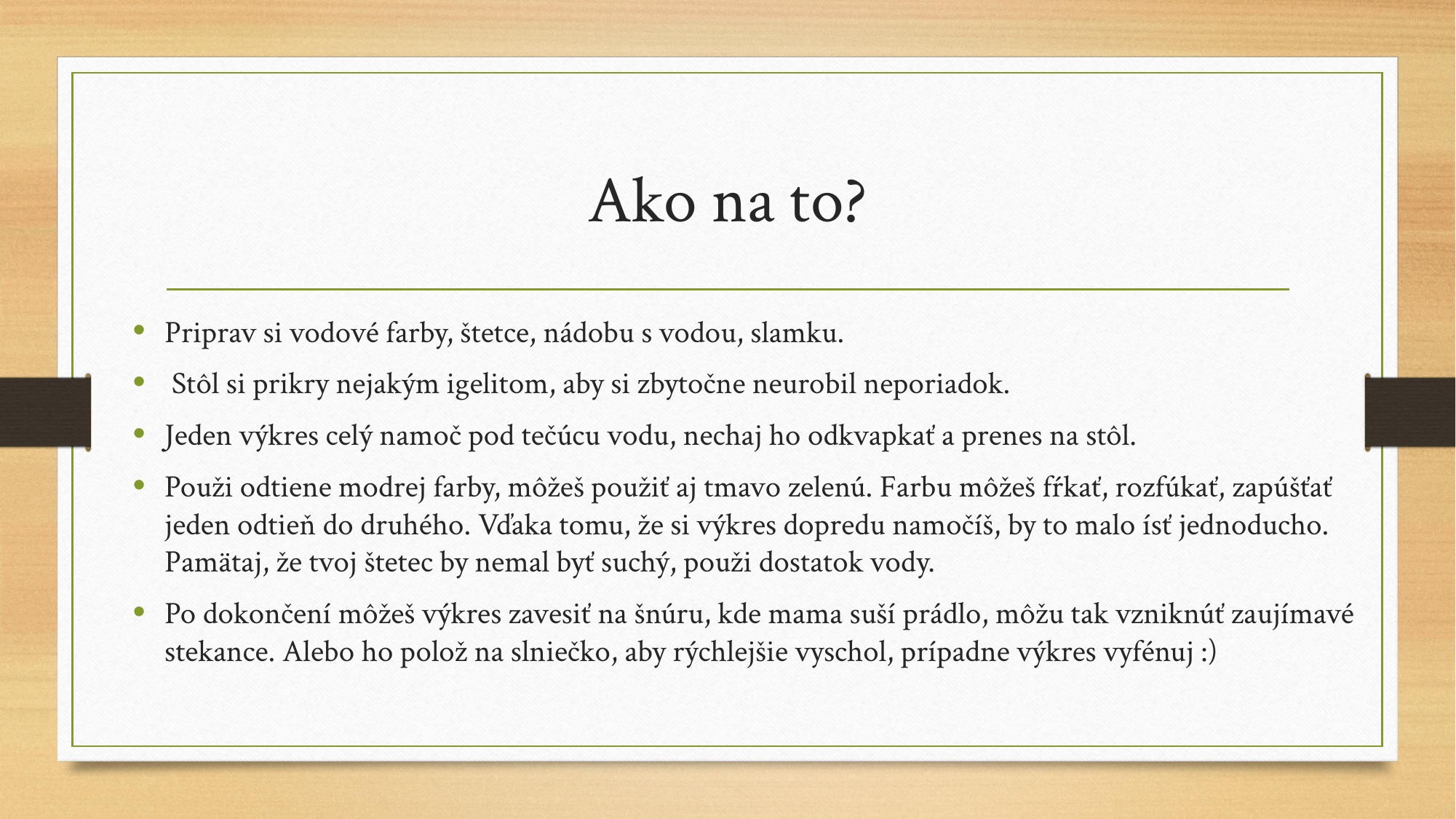

# Ako na to?
Priprav si vodové farby, štetce, nádobu s vodou, slamku.
 Stôl si prikry nejakým igelitom, aby si zbytočne neurobil neporiadok.
Jeden výkres celý namoč pod tečúcu vodu, nechaj ho odkvapkať a prenes na stôl.
Použi odtiene modrej farby, môžeš použiť aj tmavo zelenú. Farbu môžeš fŕkať, rozfúkať, zapúšťať jeden odtieň do druhého. Vďaka tomu, že si výkres dopredu namočíš, by to malo ísť jednoducho. Pamätaj, že tvoj štetec by nemal byť suchý, použi dostatok vody.
Po dokončení môžeš výkres zavesiť na šnúru, kde mama suší prádlo, môžu tak vzniknúť zaujímavé stekance. Alebo ho polož na slniečko, aby rýchlejšie vyschol, prípadne výkres vyfénuj :)